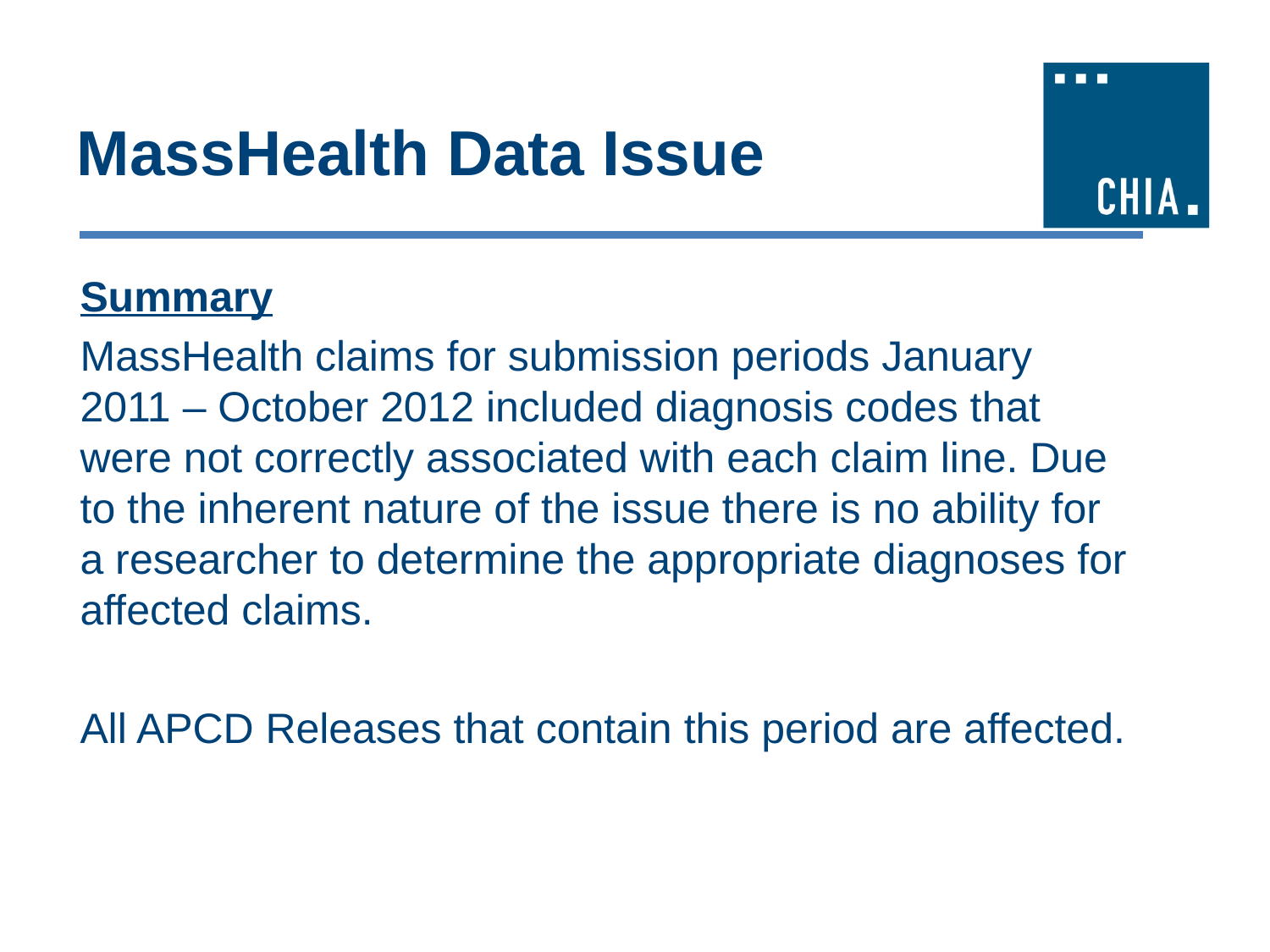

# MassHealth Data Issue
Summary
MassHealth claims for submission periods January 2011 – October 2012 included diagnosis codes that were not correctly associated with each claim line. Due to the inherent nature of the issue there is no ability for a researcher to determine the appropriate diagnoses for affected claims.

All APCD Releases that contain this period are affected.